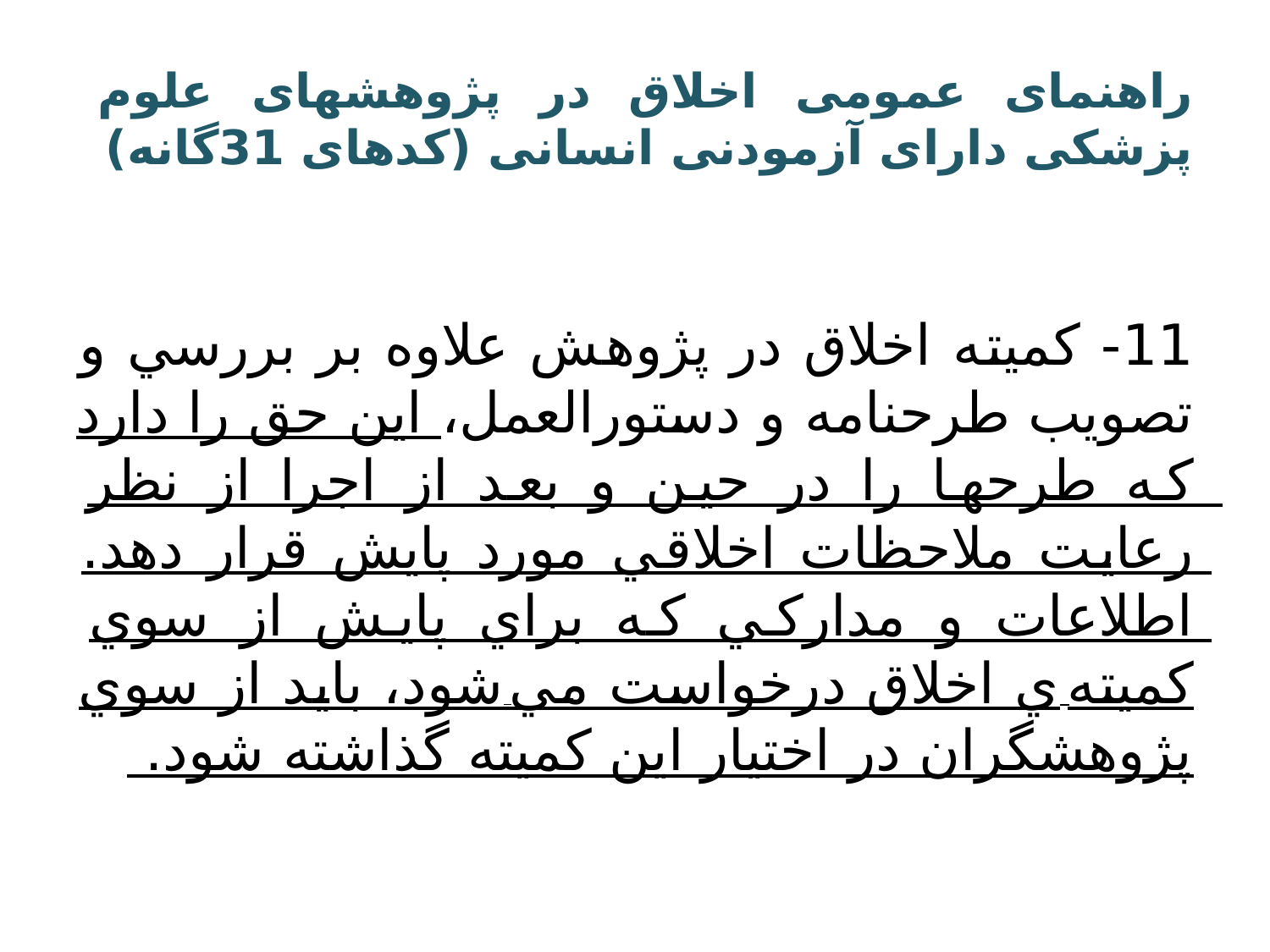

# راهنمای عمومی اخلاق در پژوهشهای علوم پزشکی دارای آزمودنی انسانی (کدهای 31گانه)
11- کميته اخلاق در پژوهش علاوه بر بررسي و تصويب طرحنامه و دستورالعمل، اين حق را دارد که طرحها را در حين و بعد از اجرا از نظر رعايت ملاحظات اخلاقي مورد پايش قرار دهد. اطلاعات و مدارکي که براي پايش از سوي کميته ي اخلاق درخواست مي شود، بايد از سوي پژوهشگران در اختيار اين کميته گذاشته شود.